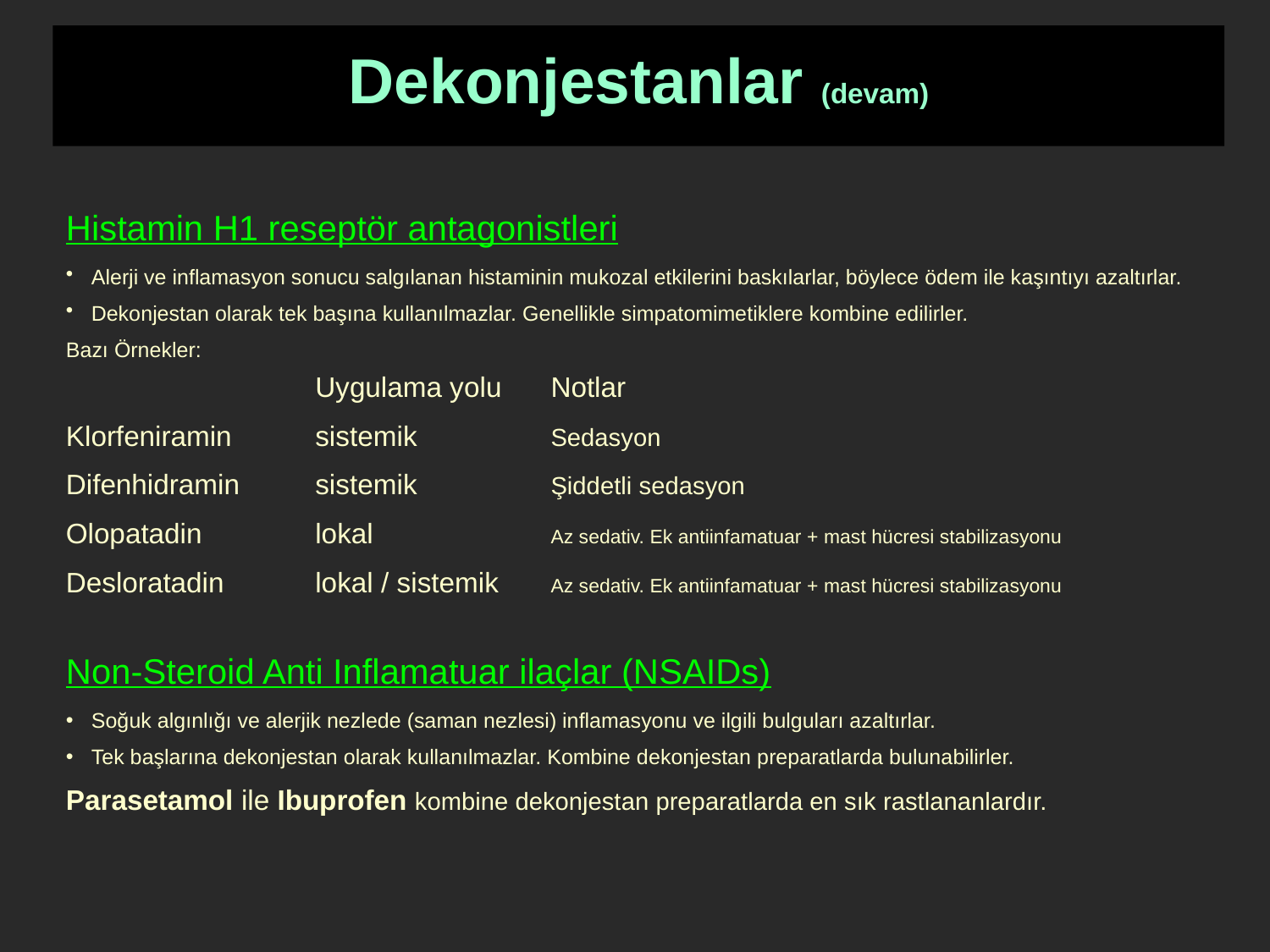

Dekonjestanlar (devam)
Histamin H1 reseptör antagonistleri
Alerji ve inflamasyon sonucu salgılanan histaminin mukozal etkilerini baskılarlar, böylece ödem ile kaşıntıyı azaltırlar.
Dekonjestan olarak tek başına kullanılmazlar. Genellikle simpatomimetiklere kombine edilirler.
Bazı Örnekler:
	Uygulama yolu	Notlar
Klorfeniramin 	sistemik	Sedasyon
Difenhidramin 	sistemik	Şiddetli sedasyon
Olopatadin 	lokal	Az sedativ. Ek antiinfamatuar + mast hücresi stabilizasyonu
Desloratadin 	lokal / sistemik	Az sedativ. Ek antiinfamatuar + mast hücresi stabilizasyonu

Non-Steroid Anti Inflamatuar ilaçlar (NSAIDs)
Soğuk algınlığı ve alerjik nezlede (saman nezlesi) inflamasyonu ve ilgili bulguları azaltırlar.
Tek başlarına dekonjestan olarak kullanılmazlar. Kombine dekonjestan preparatlarda bulunabilirler.
Parasetamol ile Ibuprofen kombine dekonjestan preparatlarda en sık rastlananlardır.